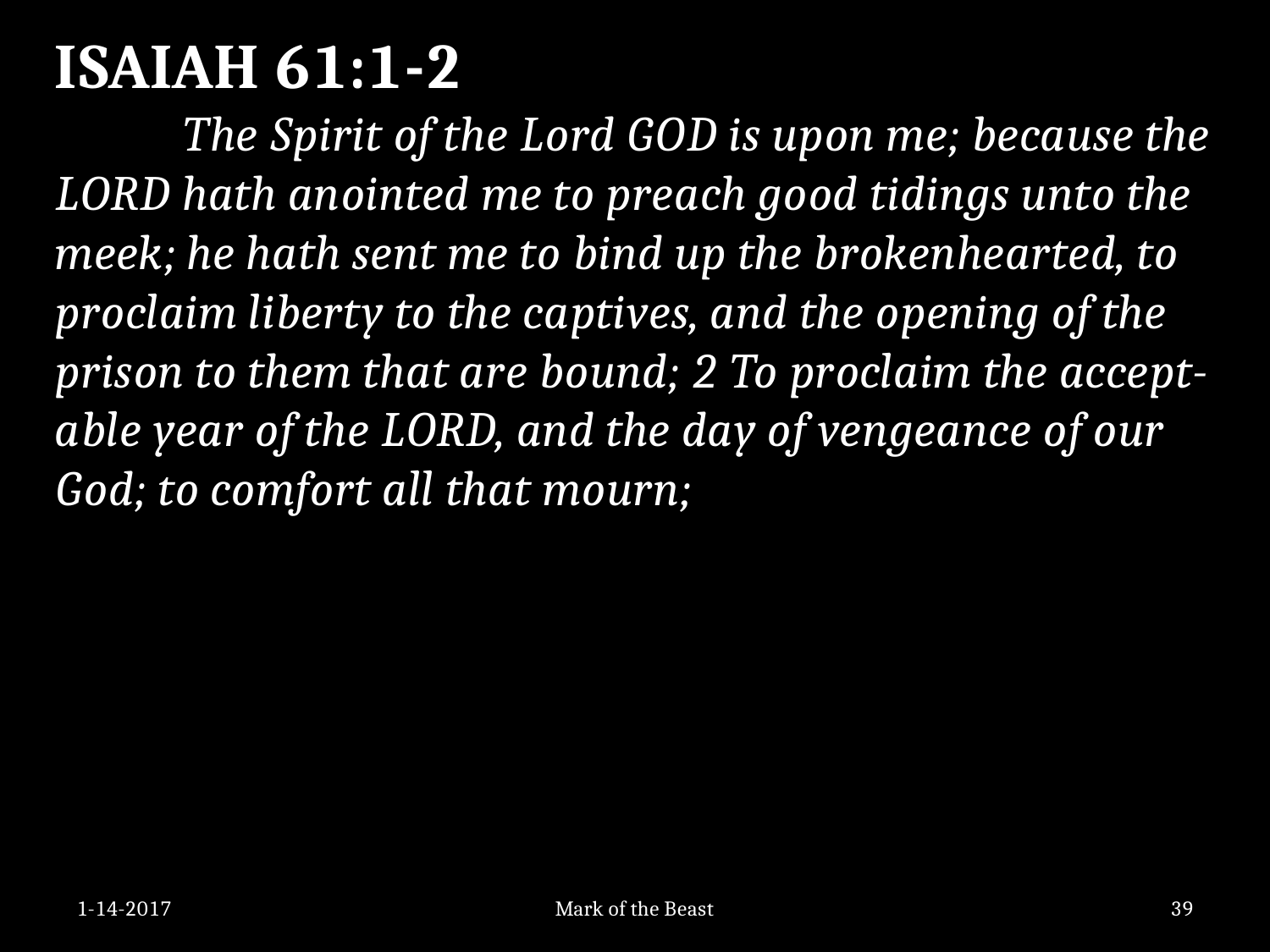

ISAIAH 61:1-2
	The Spirit of the Lord GOD is upon me; because the LORD hath anointed me to preach good tidings unto the meek; he hath sent me to bind up the brokenhearted, to proclaim liberty to the captives, and the opening of the prison to them that are bound; 2 To proclaim the accept-able year of the LORD, and the day of vengeance of our God; to comfort all that mourn;
1-14-2017
Mark of the Beast
39